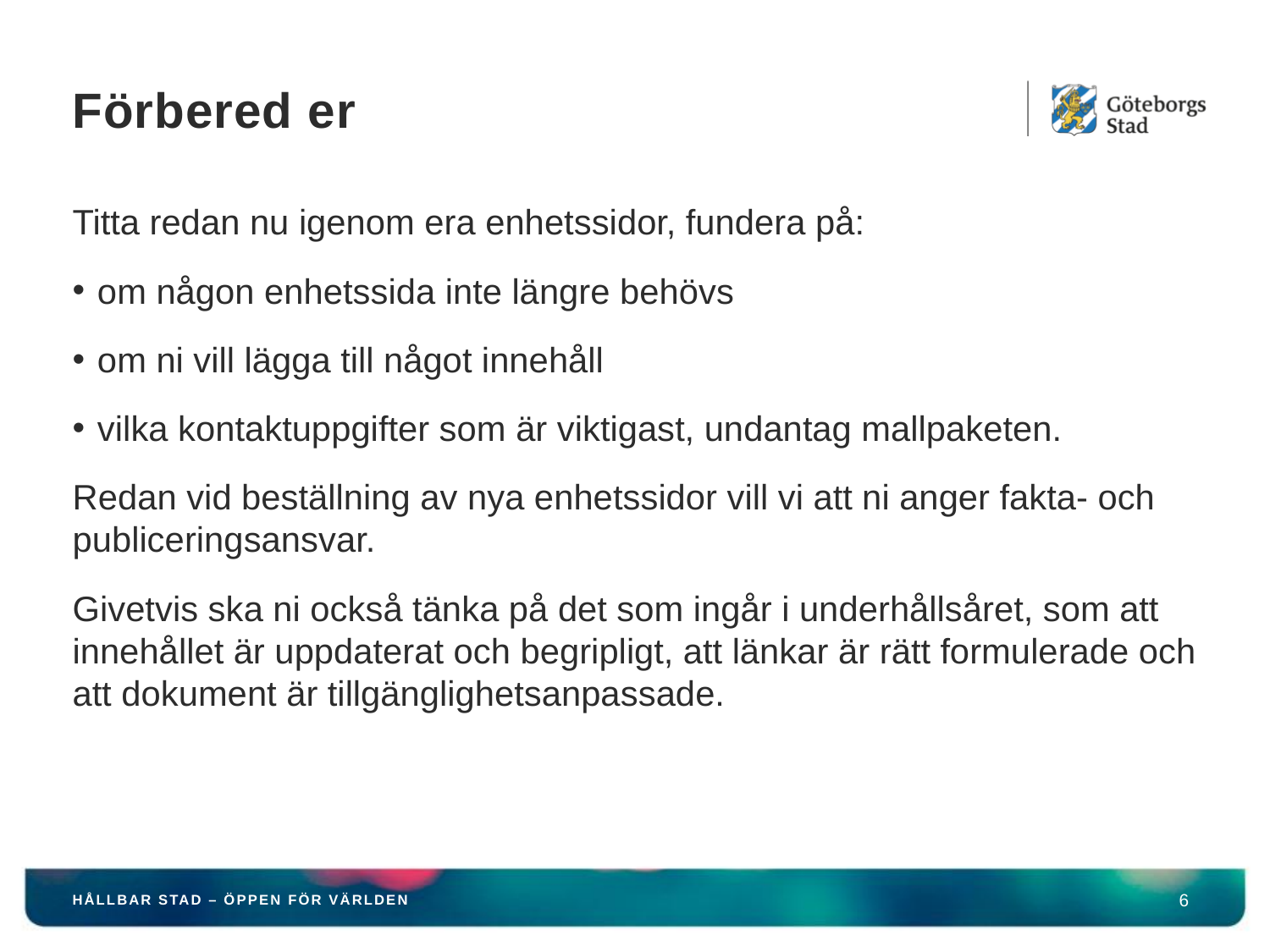

# Förbered er
Titta redan nu igenom era enhetssidor, fundera på:
om någon enhetssida inte längre behövs
om ni vill lägga till något innehåll
vilka kontaktuppgifter som är viktigast, undantag mallpaketen.
Redan vid beställning av nya enhetssidor vill vi att ni anger fakta- och publiceringsansvar.
Givetvis ska ni också tänka på det som ingår i underhållsåret, som att innehållet är uppdaterat och begripligt, att länkar är rätt formulerade och att dokument är tillgänglighetsanpassade.
HÅLLBAR STAD – ÖPPEN FÖR VÄRLDEN
6